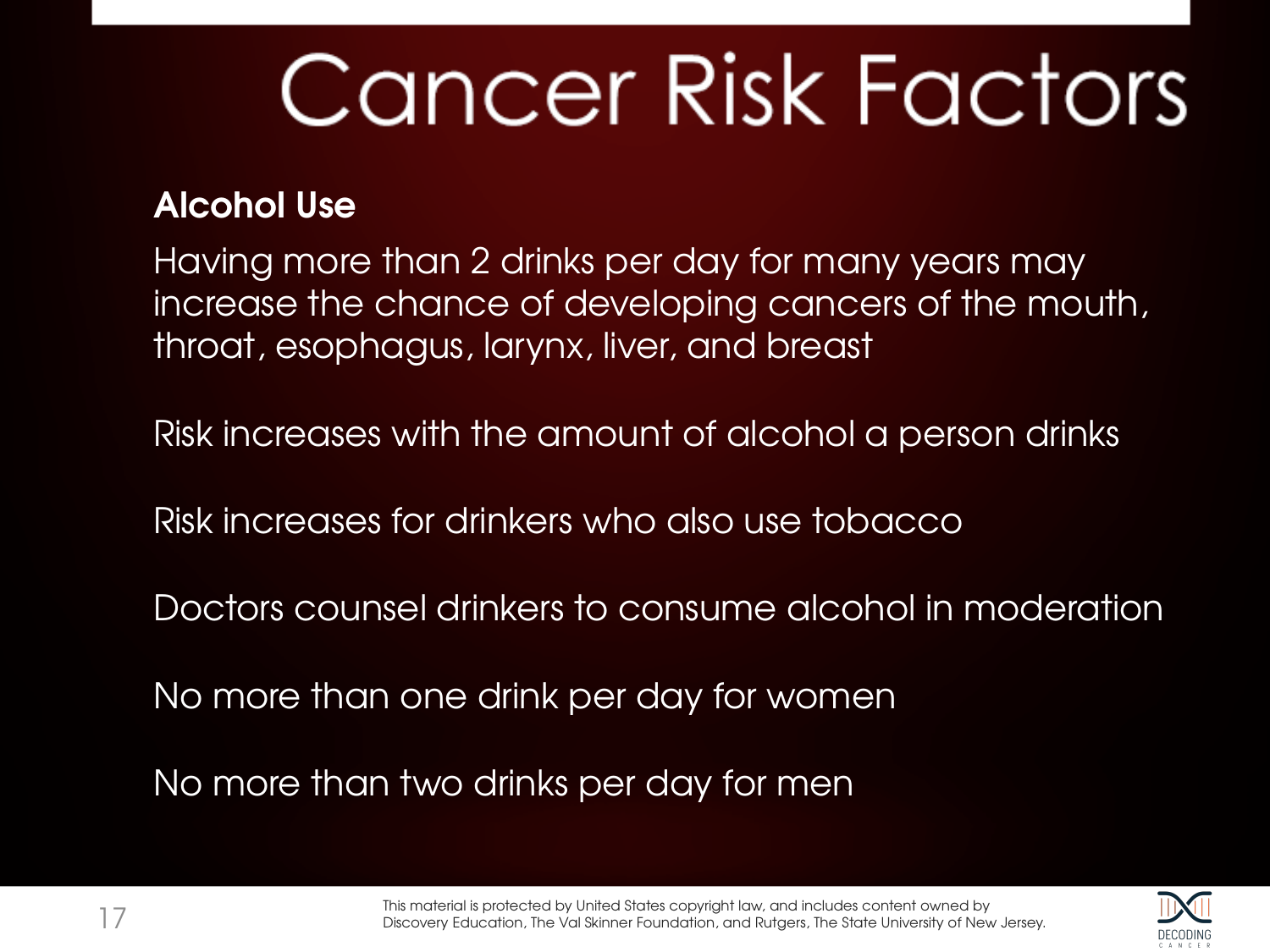

Alcohol Use
Having more than 2 drinks per day for many years may increase the chance of developing cancers of the mouth, throat, esophagus, larynx, liver, and breast

Risk increases with the amount of alcohol a person drinks

Risk increases for drinkers who also use tobacco

Doctors counsel drinkers to consume alcohol in moderation

No more than one drink per day for women

No more than two drinks per day for men
17